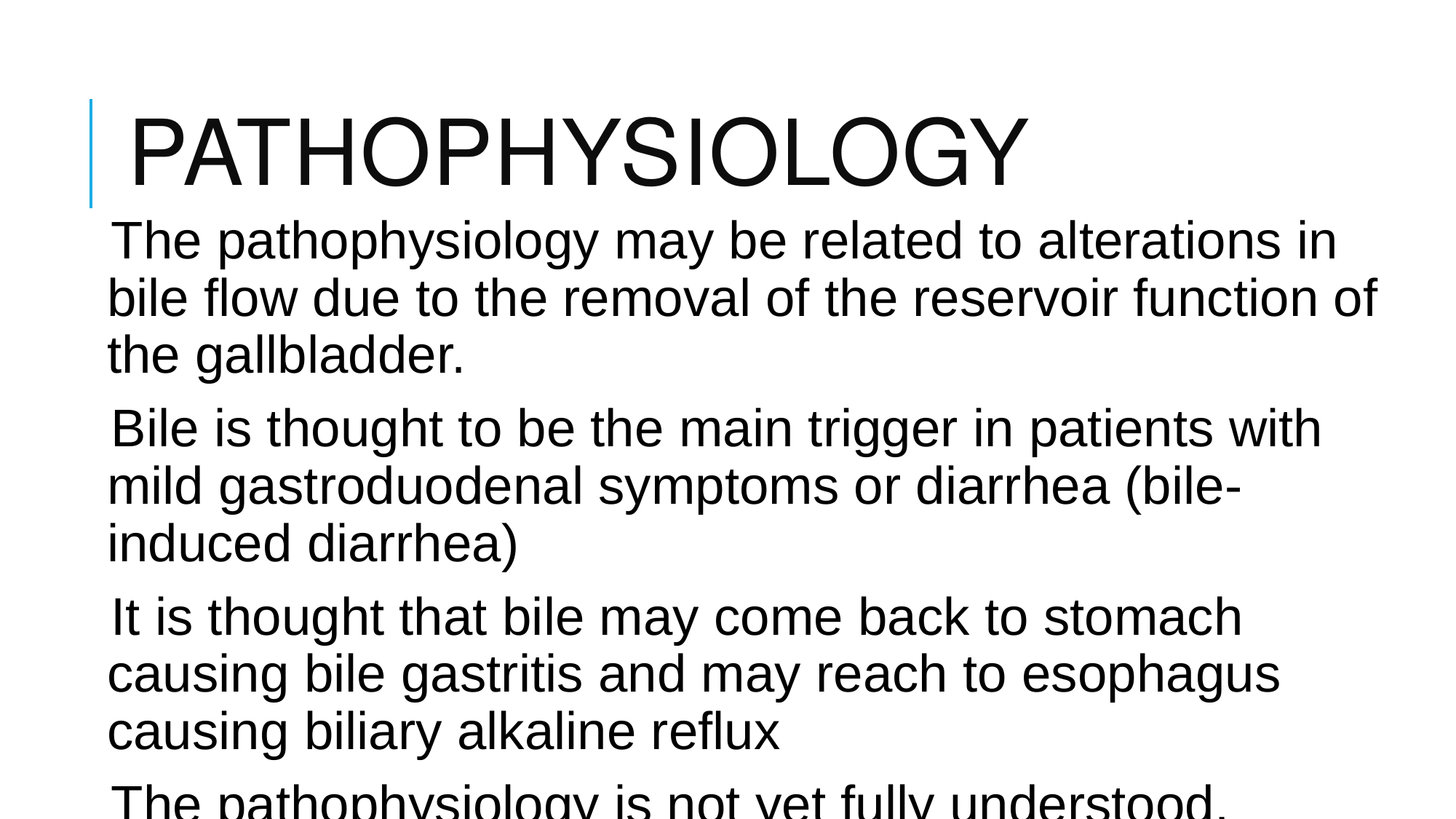

# Pathophysiology
The pathophysiology may be related to alterations in bile flow due to the removal of the reservoir function of the gallbladder.
Bile is thought to be the main trigger in patients with mild gastroduodenal symptoms or diarrhea (bile-induced diarrhea)
It is thought that bile may come back to stomach causing bile gastritis and may reach to esophagus causing biliary alkaline reflux
The pathophysiology is not yet fully understood.